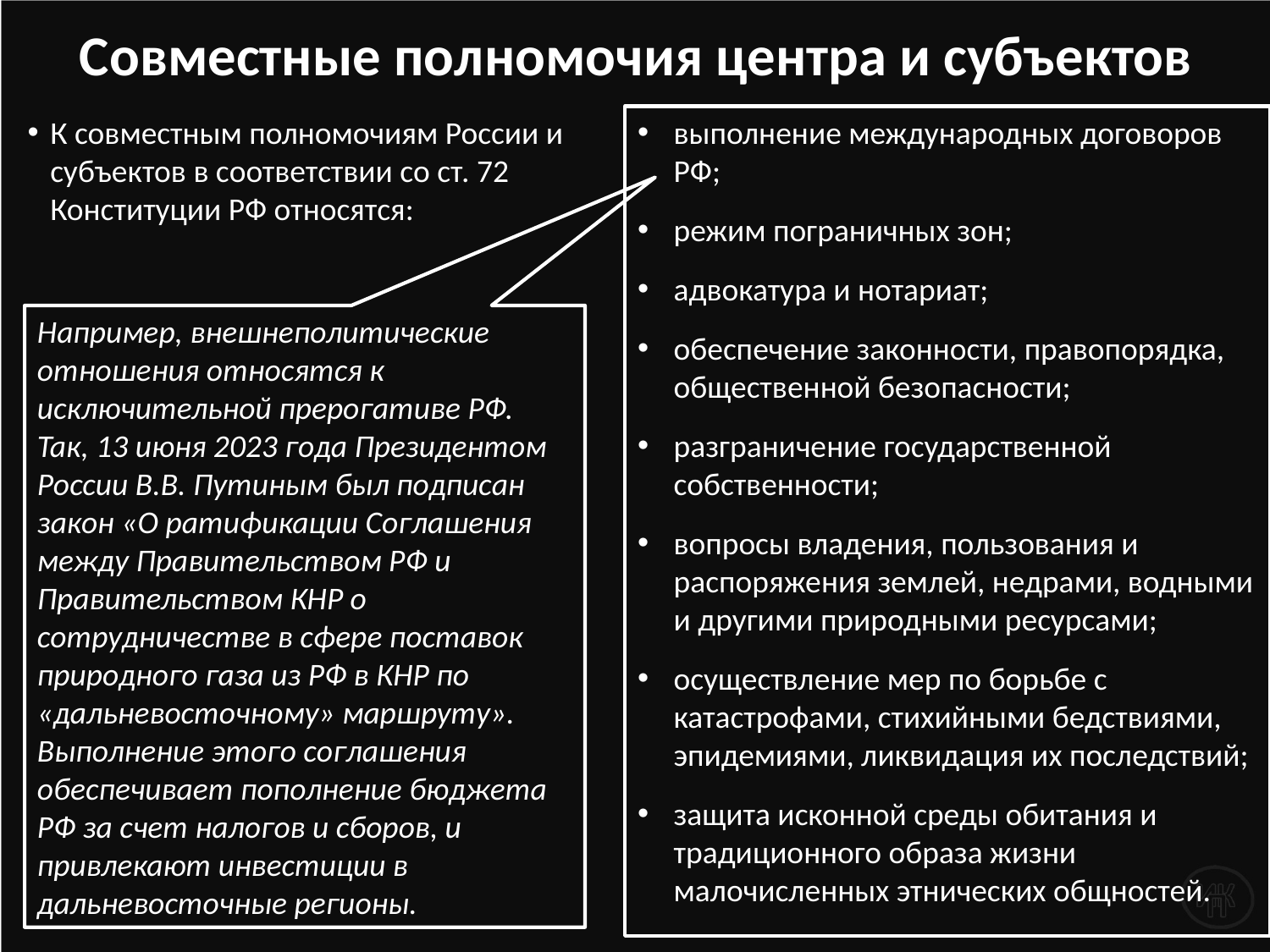

# Совместные полномочия центра и субъектов
выполнение международных договоров РФ;
режим пограничных зон;
адвокатура и нотариат;
обеспечение законности, правопорядка, общественной безопасности;
разграничение государственной собственности;
вопросы владения, пользования и распоряжения землей, недрами, водными и другими природными ресурсами;
осуществление мер по борьбе с катастрофами, стихийными бедствиями, эпидемиями, ликвидация их последствий;
защита исконной среды обитания и традиционного образа жизни малочисленных этнических общностей.
К совместным полномочиям России и субъектов в соответствии со ст. 72 Конституции РФ относятся:
Например, внешнеполитические отношения относятся к исключительной прерогативе РФ. Так, 13 июня 2023 года Президентом России В.В. Путиным был подписан закон «О ратификации Соглашения между Правительством РФ и Правительством КНР о сотрудничестве в сфере поставок природного газа из РФ в КНР по «дальневосточному» маршруту». Выполнение этого соглашения обеспечивает пополнение бюджета РФ за счет налогов и сборов, и привлекают инвестиции в дальневосточные регионы.